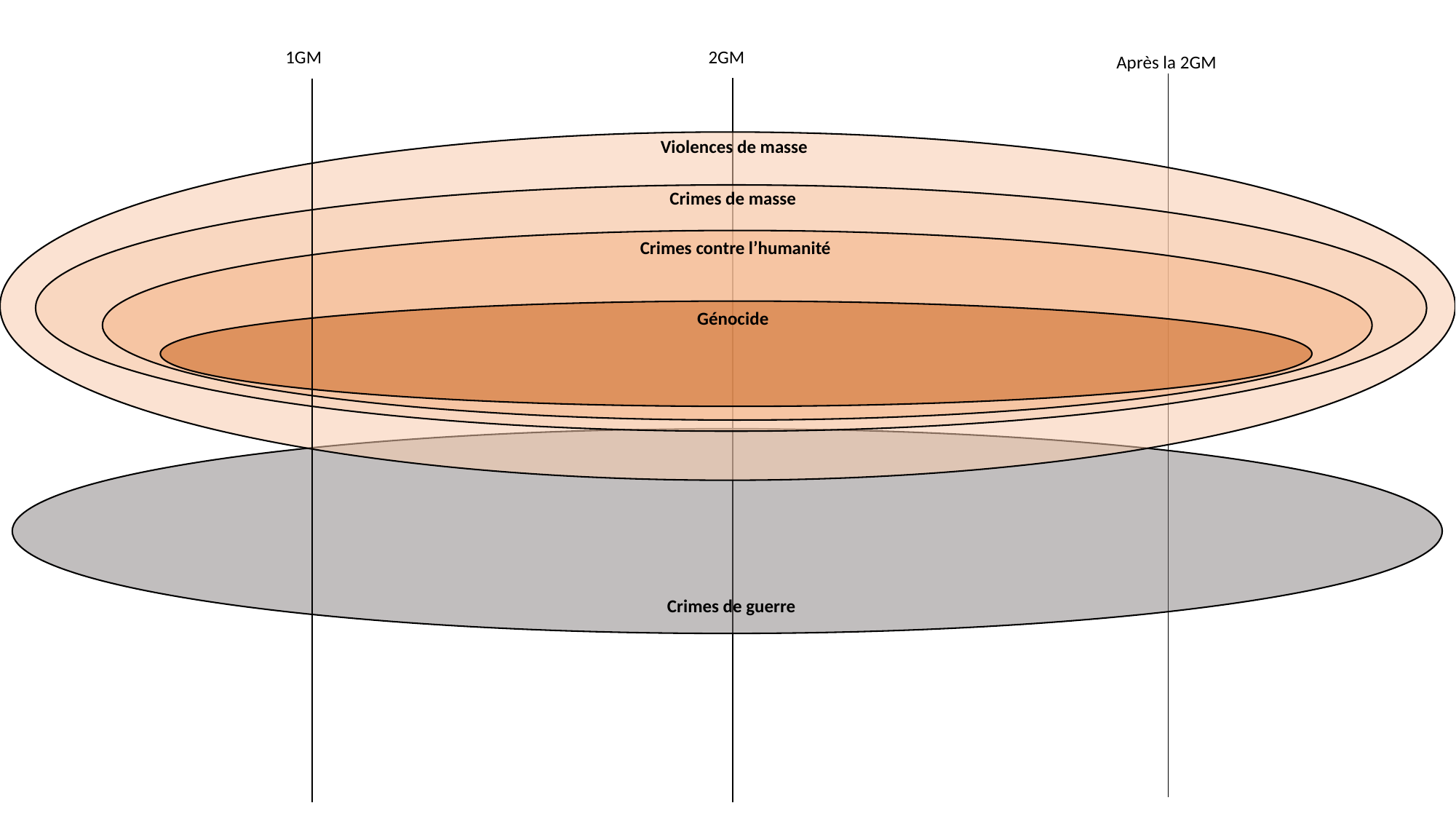

1GM
2GM
Après la 2GM
Violences de masse

Crimes de masse

Crimes contre l’humanité

Génocide

Crimes de guerre